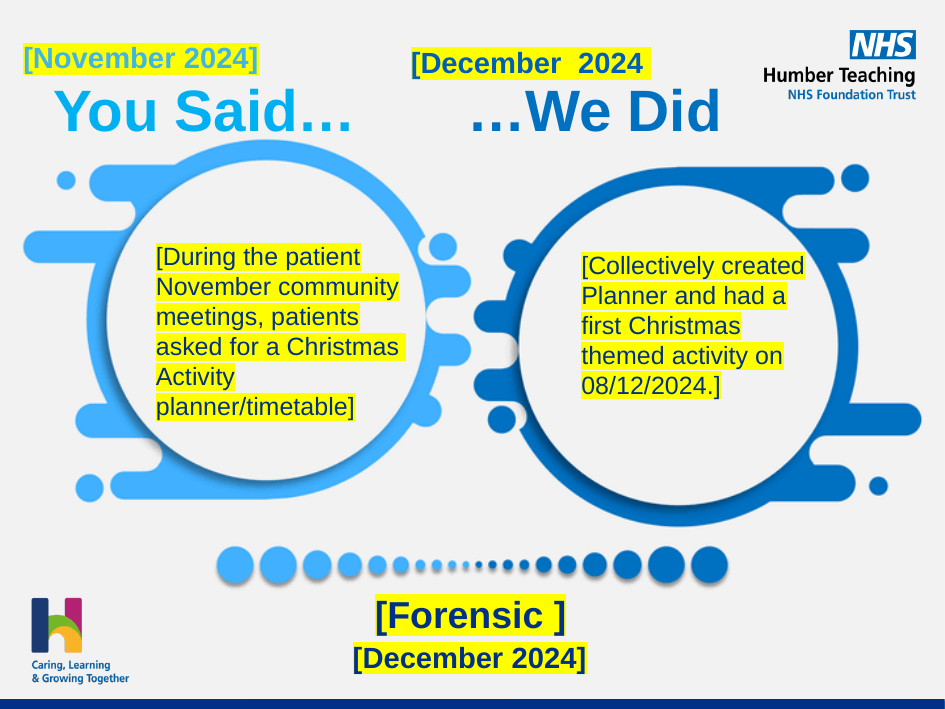

[November 2024]
[December  2024
[During the patient November community meetings, patients asked for a Christmas
Activity planner/timetable]
[Collectively created Planner and had a first Christmas themed activity on 08/12/2024.]
[Forensic ]
[December 2024]